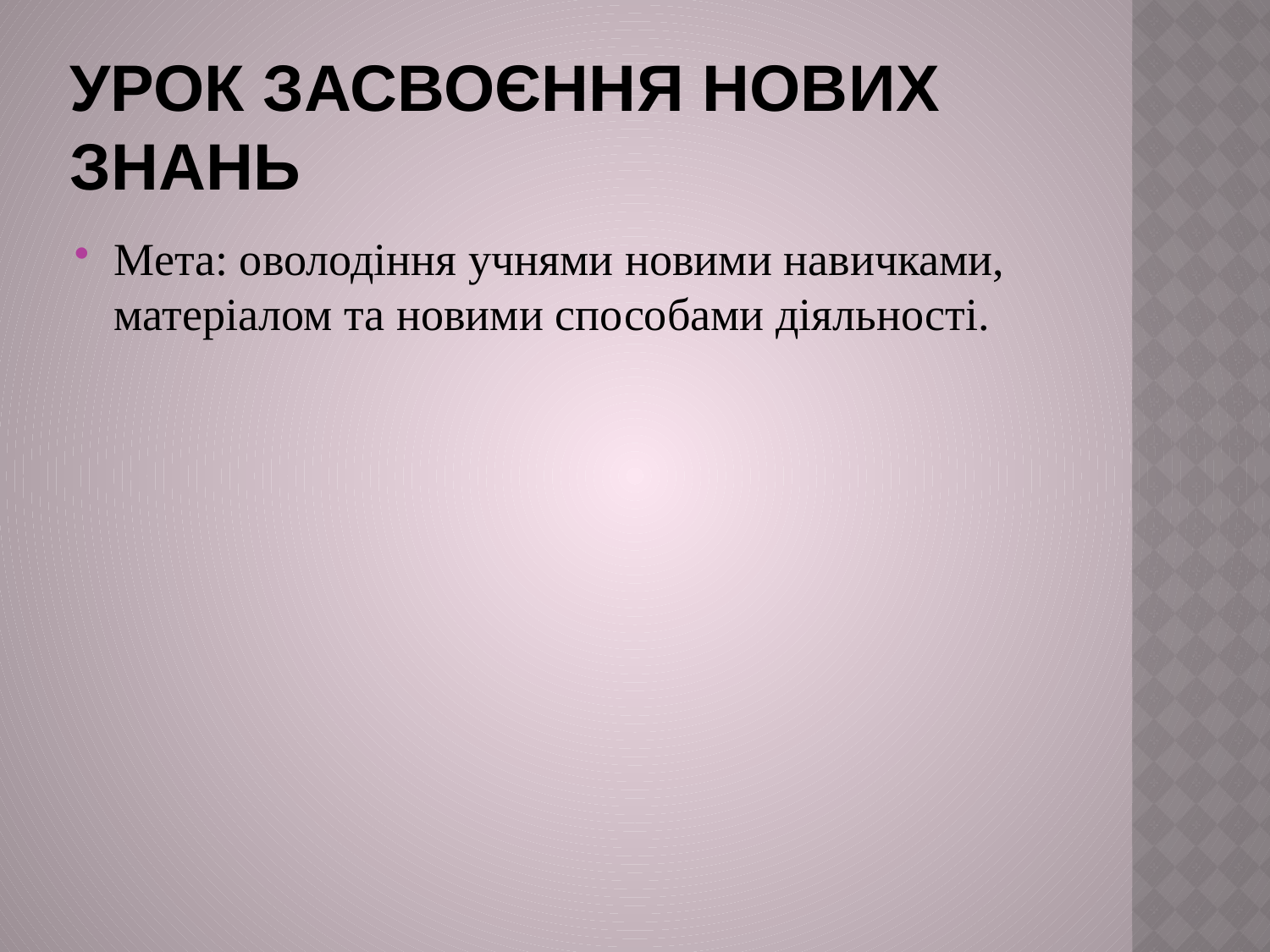

# Урок засвоєння нових знань
Мета: оволодіння учнями новими навичками, матеріалом та новими способами діяльності.